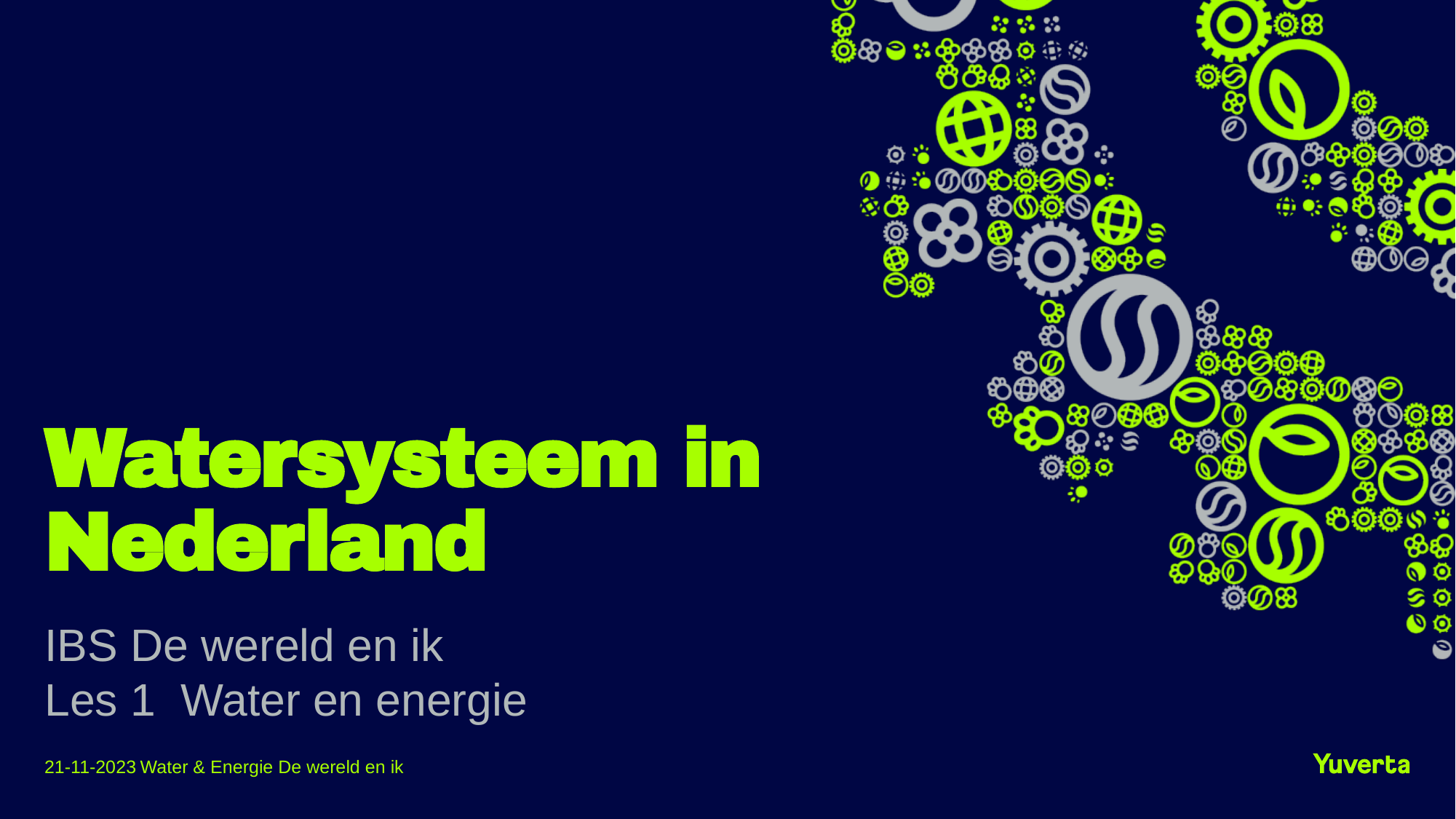

# Watersysteem in Nederland
IBS De wereld en ik
Les 1  Water en energie
21-11-2023
Water & Energie De wereld en ik
1